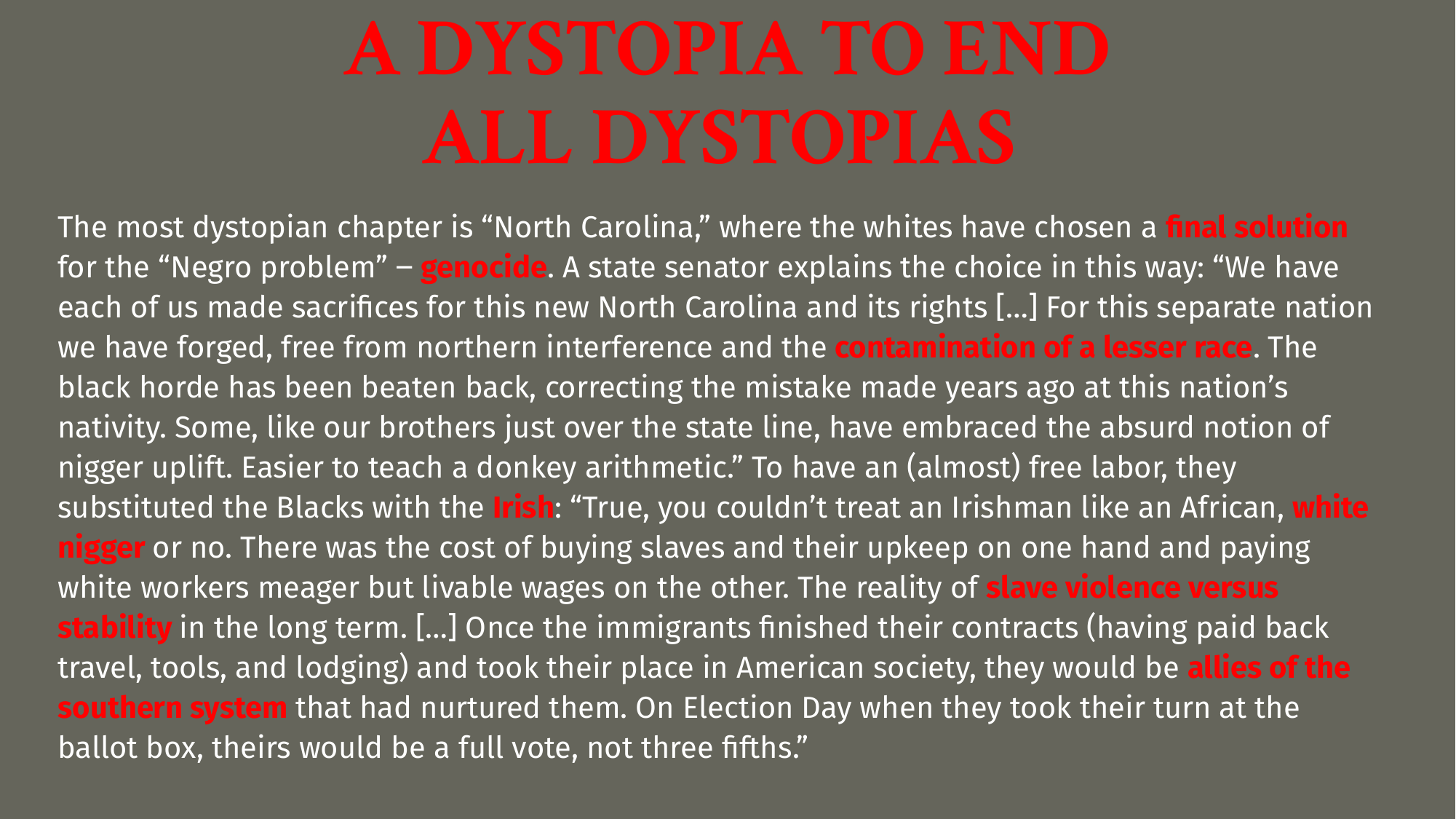

# A DYSTOPIA TO END ALL DYSTOPIAS
The most dystopian chapter is “North Carolina,” where the whites have chosen a final solution for the “Negro problem” ‒ genocide. A state senator explains the choice in this way: “We have each of us made sacrifices for this new North Carolina and its rights […] For this separate nation we have forged, free from northern interference and the contamination of a lesser race. The black horde has been beaten back, correcting the mistake made years ago at this nation’s nativity. Some, like our brothers just over the state line, have embraced the absurd notion of nigger uplift. Easier to teach a donkey arithmetic.” To have an (almost) free labor, they substituted the Blacks with the Irish: “True, you couldn’t treat an Irishman like an African, white nigger or no. There was the cost of buying slaves and their upkeep on one hand and paying white workers meager but livable wages on the other. The reality of slave violence versus stability in the long term. […] Once the immigrants finished their contracts (having paid back travel, tools, and lodging) and took their place in American society, they would be allies of the southern system that had nurtured them. On Election Day when they took their turn at the ballot box, theirs would be a full vote, not three fifths.”